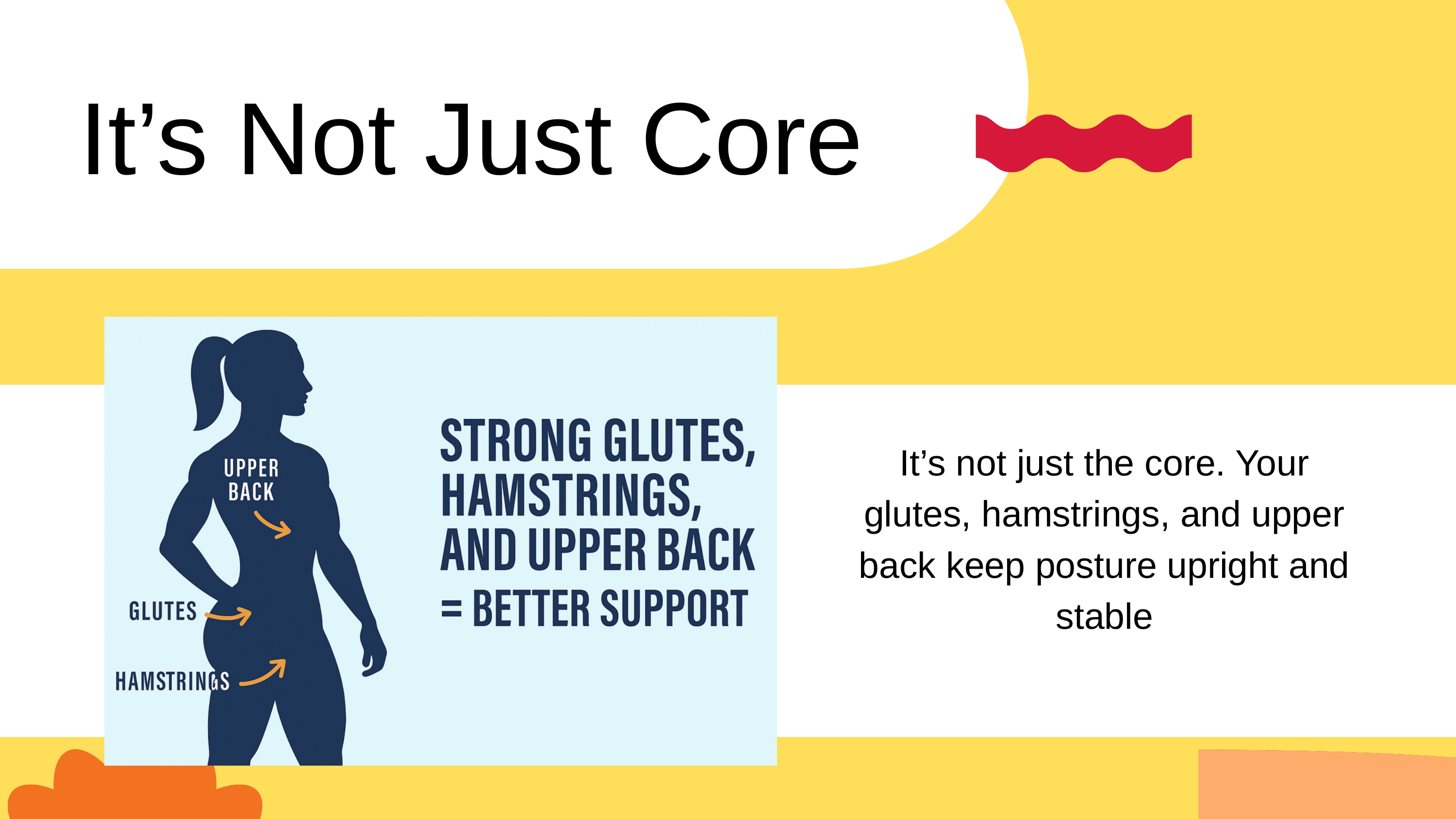

It’s Not Just Core

It’s not just the core. Your glutes, hamstrings, and upper back keep posture upright and stable